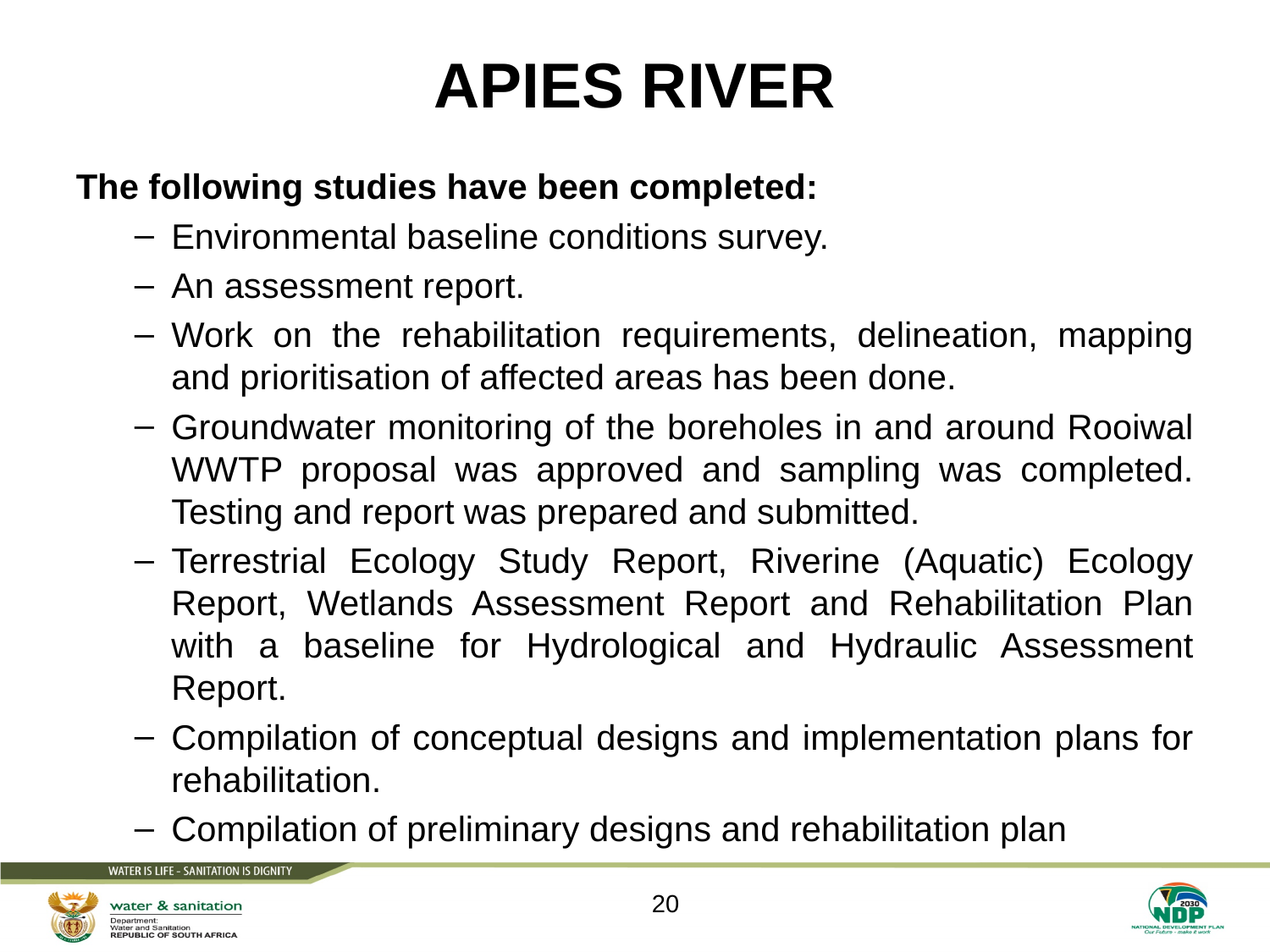

# APIES RIVER
The following studies have been completed:
Environmental baseline conditions survey.
An assessment report.
Work on the rehabilitation requirements, delineation, mapping and prioritisation of affected areas has been done.
Groundwater monitoring of the boreholes in and around Rooiwal WWTP proposal was approved and sampling was completed. Testing and report was prepared and submitted.
Terrestrial Ecology Study Report, Riverine (Aquatic) Ecology Report, Wetlands Assessment Report and Rehabilitation Plan with a baseline for Hydrological and Hydraulic Assessment Report.
Compilation of conceptual designs and implementation plans for rehabilitation.
Compilation of preliminary designs and rehabilitation plan

20